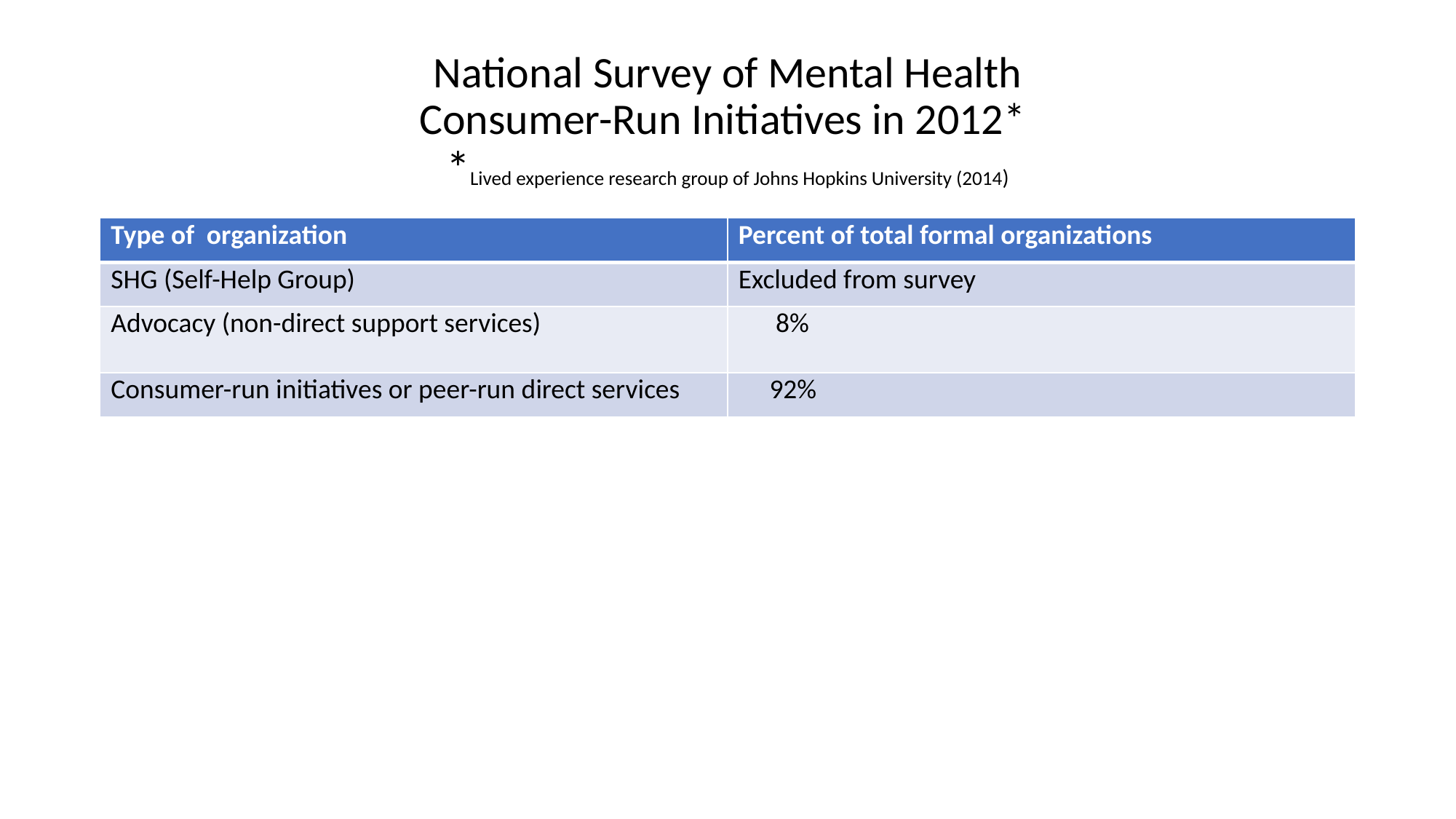

# National Survey of Mental Health Consumer-Run Initiatives in 2012* *Lived experience research group of Johns Hopkins University (2014)
| Type of organization | Percent of total formal organizations |
| --- | --- |
| SHG (Self-Help Group) | Excluded from survey |
| Advocacy (non-direct support services) | 8% |
| Consumer-run initiatives or peer-run direct services | 92% |